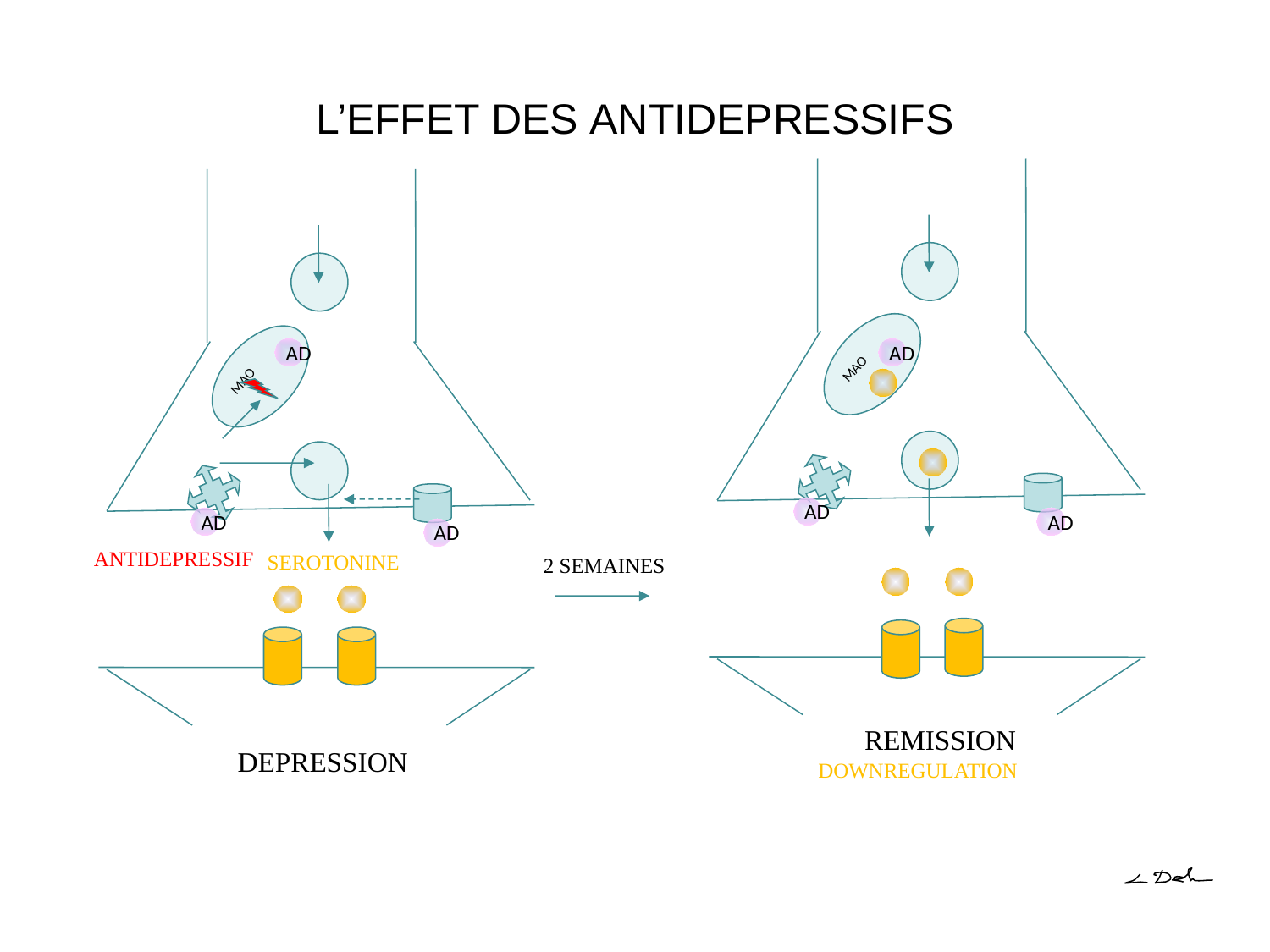

# L’EFFET DES ANTIDEPRESSIFS

MAO

REMISSION

MAO

SEROTONINE

DEPRESSION
AD
AD
AD
AD
AD
AD
ANTIDEPRESSIF
2 SEMAINES

DOWNREGULATION